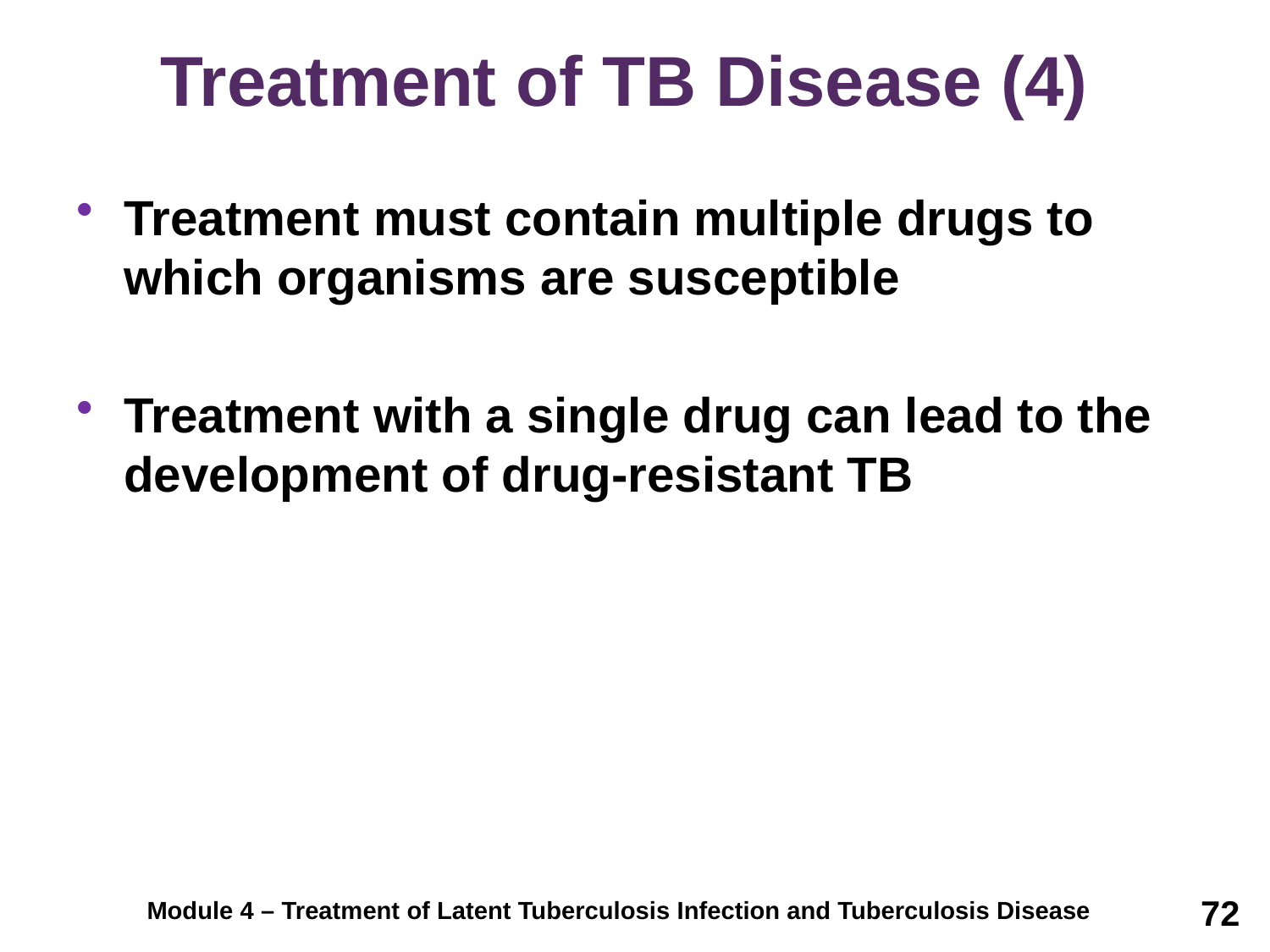

# Treatment of TB Disease (4)
Treatment must contain multiple drugs to which organisms are susceptible

Treatment with a single drug can lead to the development of drug-resistant TB

72
Module 4 – Treatment of Latent Tuberculosis Infection and Tuberculosis Disease